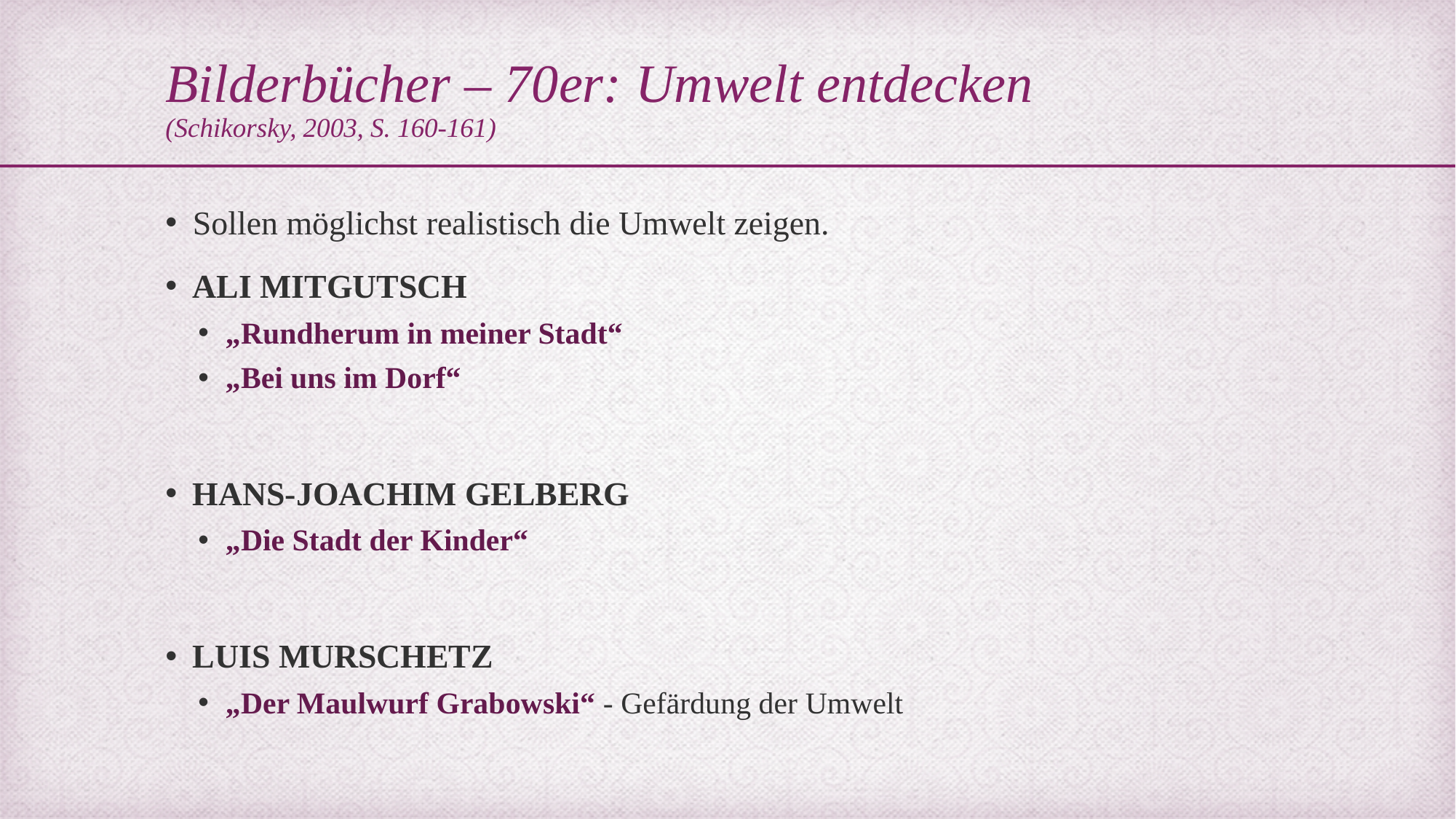

# Bilderbücher – 70er: Umwelt entdecken (Schikorsky, 2003, S. 160-161)
Sollen möglichst realistisch die Umwelt zeigen.
ALI MITGUTSCH
„Rundherum in meiner Stadt“
„Bei uns im Dorf“

HANS-JOACHIM GELBERG
„Die Stadt der Kinder“

LUIS MURSCHETZ
„Der Maulwurf Grabowski“ - Gefärdung der Umwelt